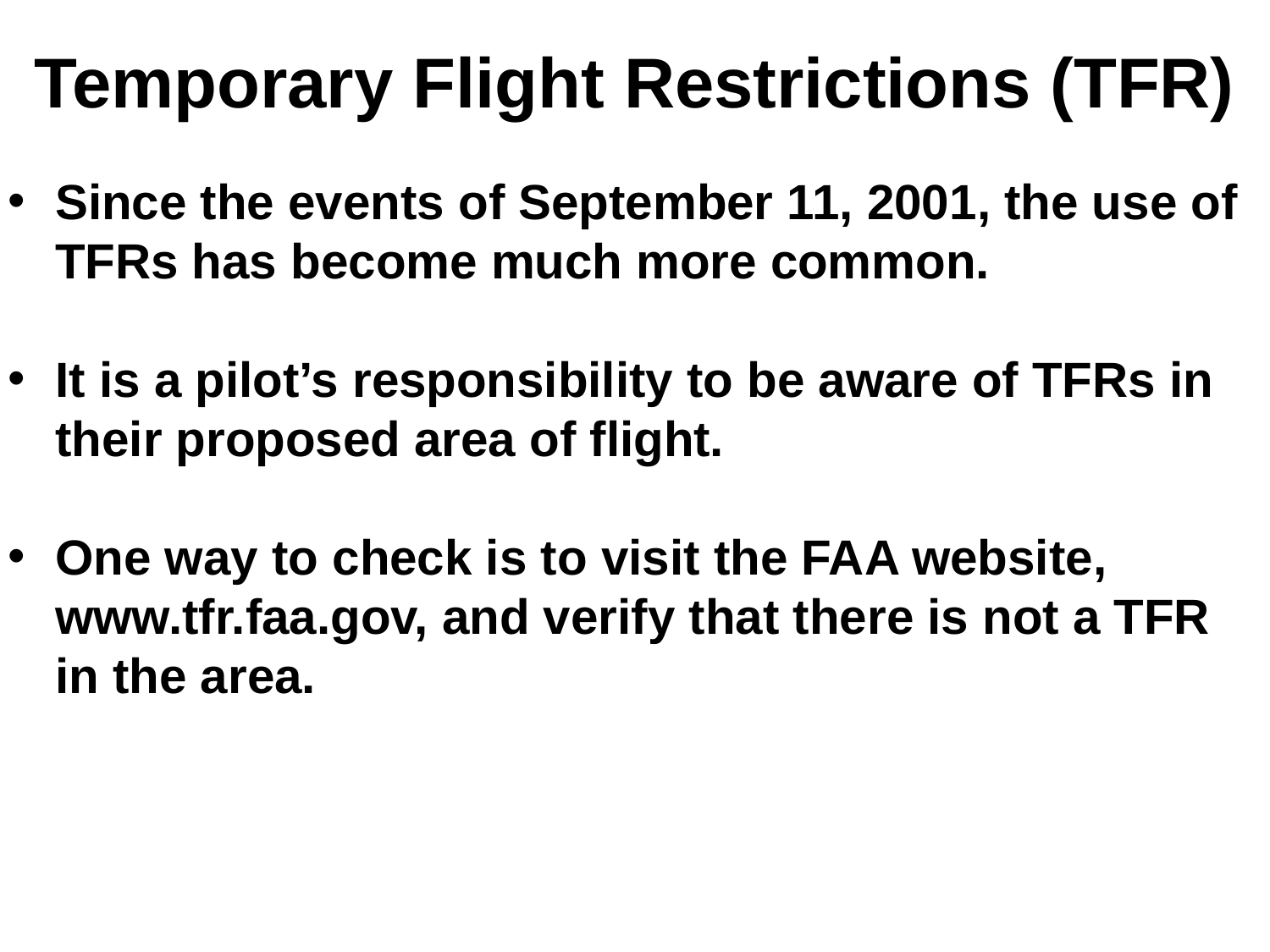

# Temporary Flight Restrictions (TFR)
Since the events of September 11, 2001, the use of TFRs has become much more common.

It is a pilot’s responsibility to be aware of TFRs in their proposed area of flight.

One way to check is to visit the FAA website, www.tfr.faa.gov, and verify that there is not a TFR in the area.